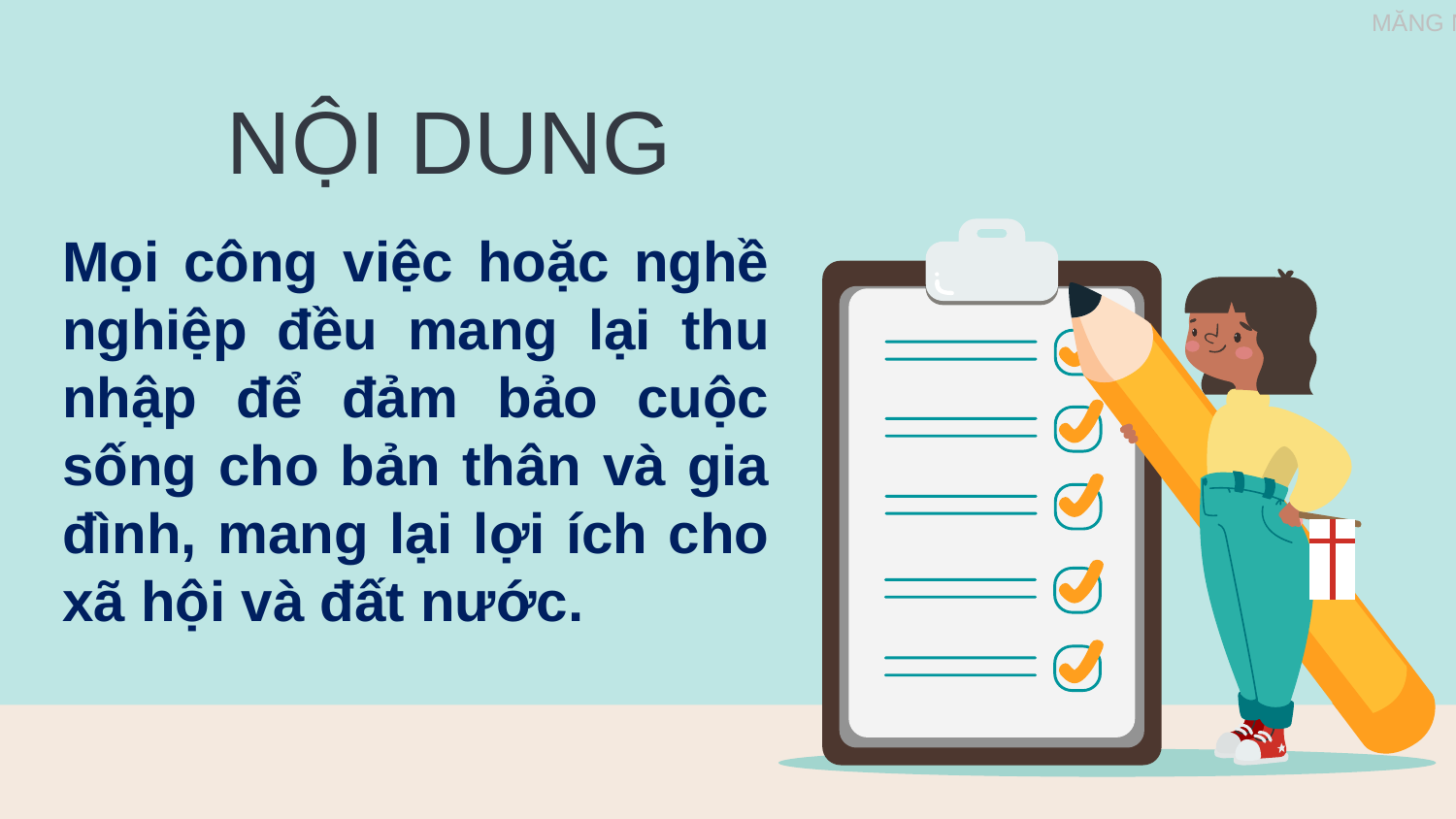

NỘI DUNG
Mọi công việc hoặc nghề nghiệp đều mang lại thu nhập để đảm bảo cuộc sống cho bản thân và gia đình, mang lại lợi ích cho xã hội và đất nước.